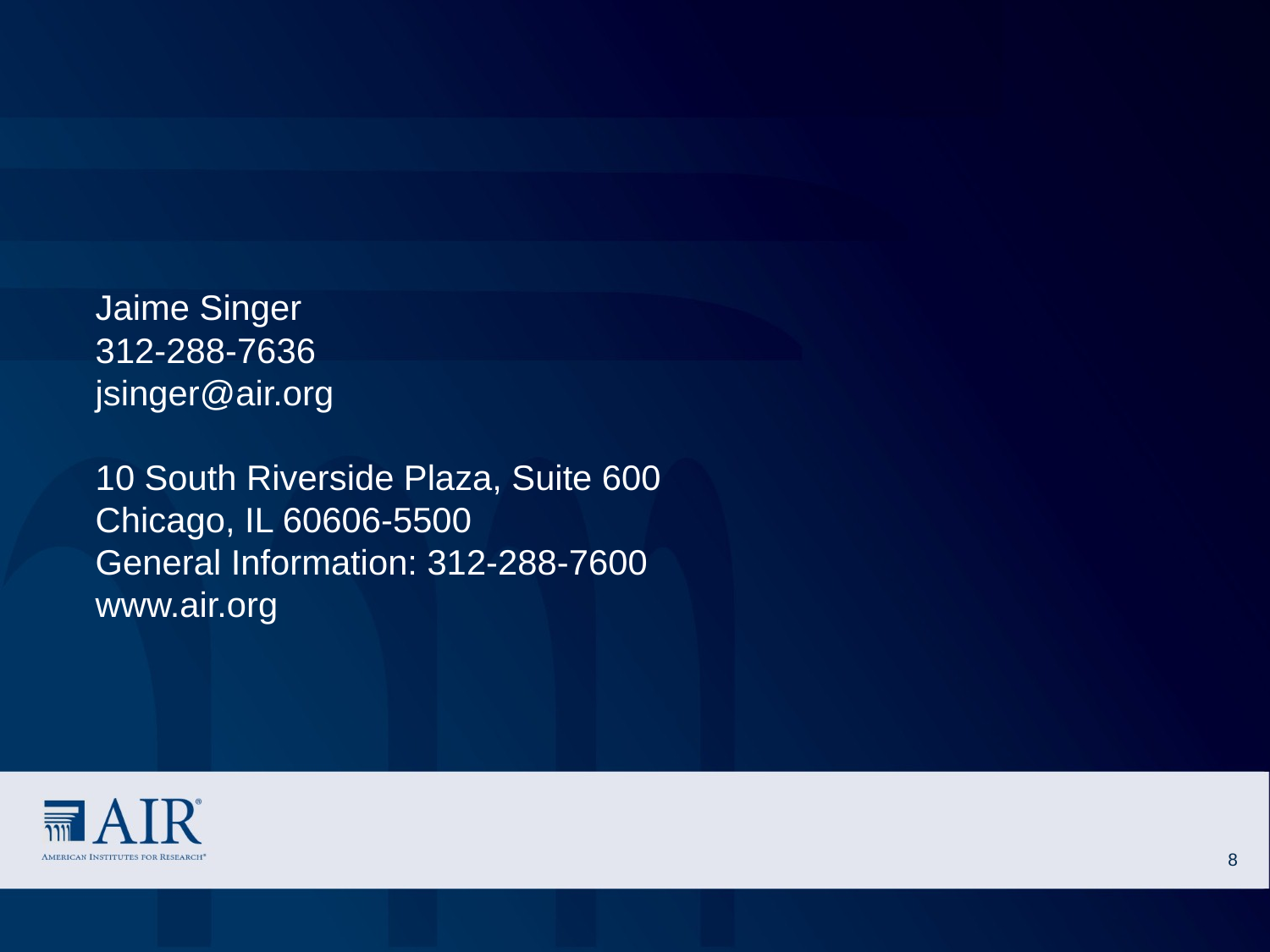

# Jaime Singer
312-288-7636
jsinger@air.org

10 South Riverside Plaza, Suite 600
Chicago, IL 60606-5500
General Information: 312-288-7600
www.air.org
8